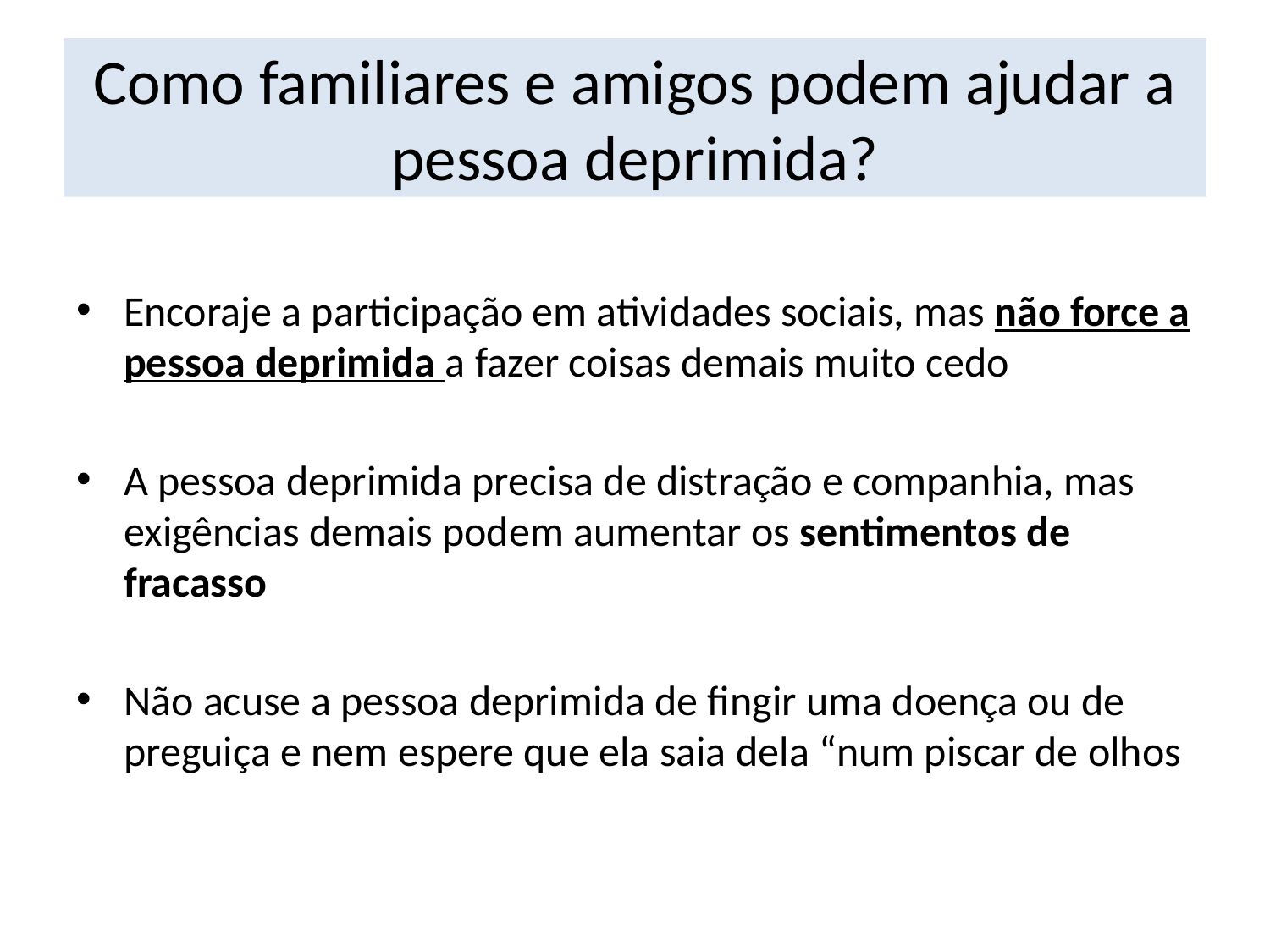

# Como familiares e amigos podem ajudar a pessoa deprimida?
Encoraje a participação em atividades sociais, mas não force a pessoa deprimida a fazer coisas demais muito cedo

A pessoa deprimida precisa de distração e companhia, mas exigências demais podem aumentar os sentimentos de fracasso

Não acuse a pessoa deprimida de fingir uma doença ou de preguiça e nem espere que ela saia dela “num piscar de olhos